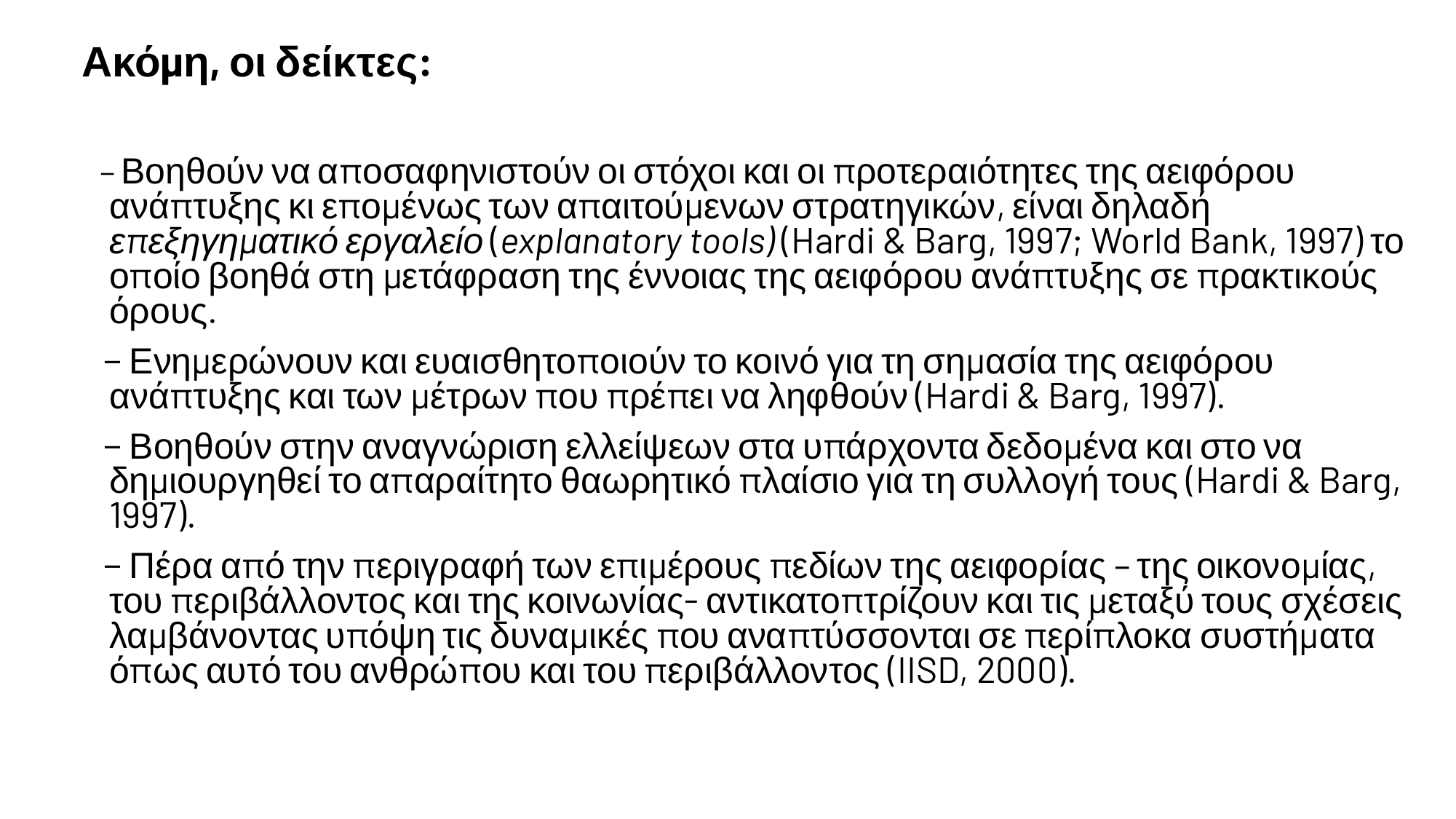

Ακόμη, οι δείκτες:

   − Βοηθούν να αποσαφηνιστούν οι στόχοι και οι προτεραιότητες της αειφόρου ανάπτυξης κι επομένως των απαιτούμενων στρατηγικών, είναι δηλαδή επεξηγηματικό εργαλείο (explanatory tools) (Hardi & Barg, 1997; World Bank, 1997) το οποίο βοηθά στη μετάφραση της έννοιας της αειφόρου ανάπτυξης σε πρακτικούς όρους.
   − Ενημερώνουν και ευαισθητοποιούν το κοινό για τη σημασία της αειφόρου ανάπτυξης και των μέτρων που πρέπει να ληφθούν (Hardi & Barg, 1997).
   − Βοηθούν στην αναγνώριση ελλείψεων στα υπάρχοντα δεδομένα και στο να δημιουργηθεί το απαραίτητο θαωρητικό πλαίσιο για τη συλλογή τους (Hardi & Barg, 1997).
   − Πέρα από την περιγραφή των επιμέρους πεδίων της αειφορίας – της οικονομίας, του περιβάλλοντος και της κοινωνίας- αντικατοπτρίζουν και τις μεταξύ τους σχέσεις λαμβάνοντας υπόψη τις δυναμικές που αναπτύσσονται σε περίπλοκα συστήματα όπως αυτό του ανθρώπου και του περιβάλλοντος (IISD, 2000).